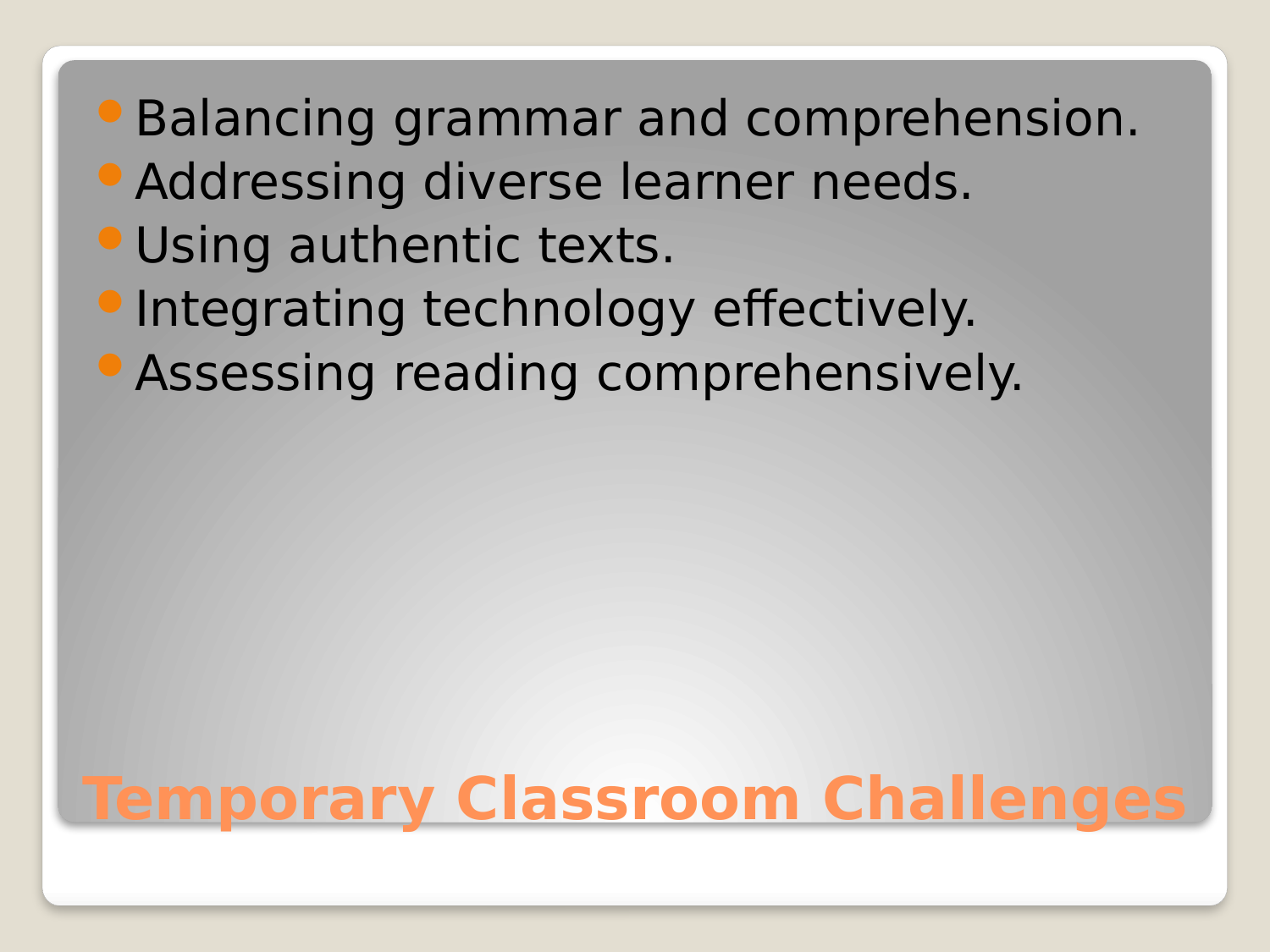

Balancing grammar and comprehension.
Addressing diverse learner needs.
Using authentic texts.
Integrating technology effectively.
Assessing reading comprehensively.

# Temporary Classroom Challenges